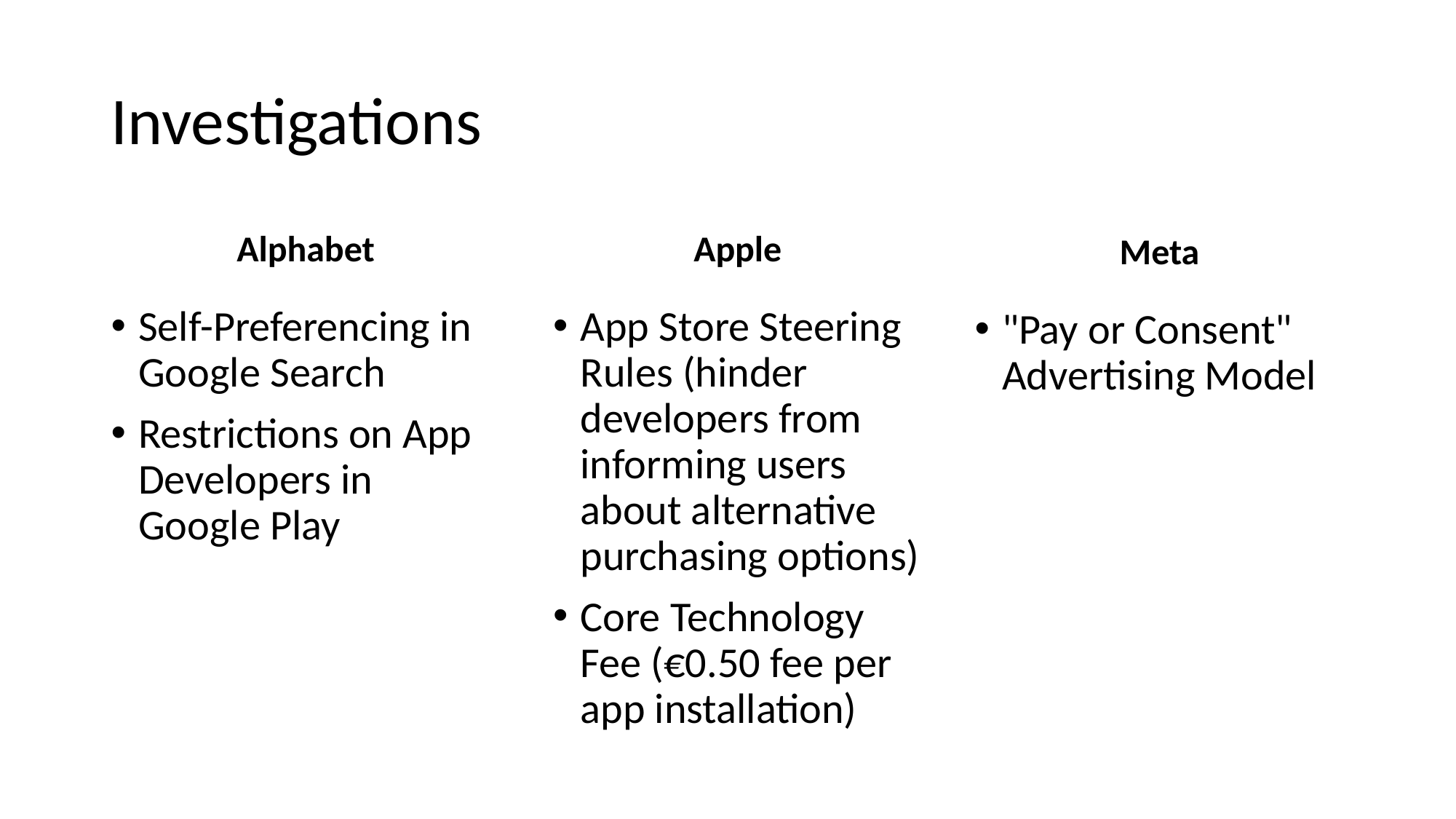

# Investigations
Alphabet
Apple
Meta
Self-Preferencing in Google Search
Restrictions on App Developers in Google Play
App Store Steering Rules (hinder developers from informing users about alternative purchasing options)
Core Technology Fee (€0.50 fee per app installation)
"Pay or Consent" Advertising Model